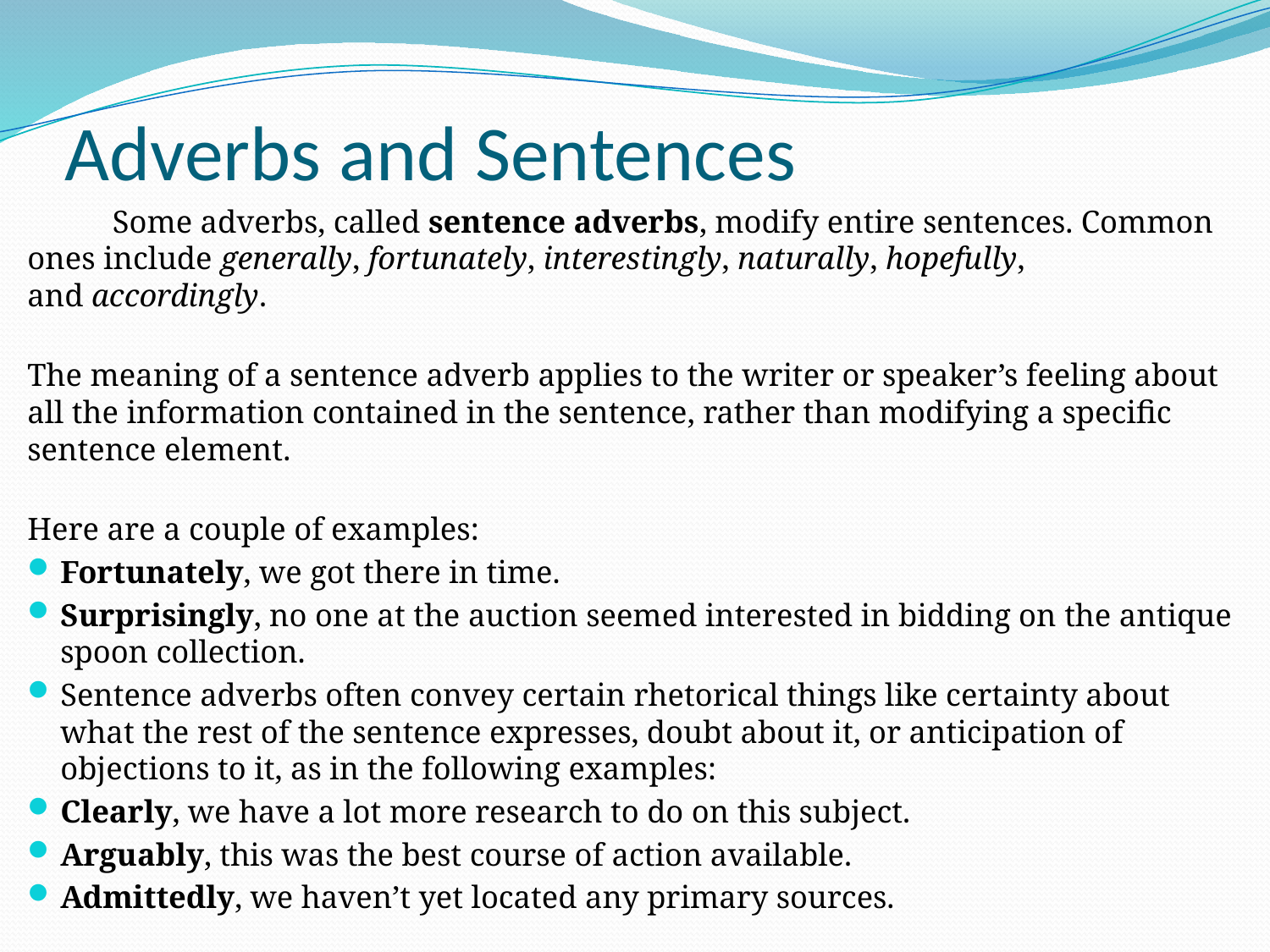

# Adverbs and Sentences
	Some adverbs, called sentence adverbs, modify entire sentences. Common ones include generally, fortunately, interestingly, naturally, hopefully, and accordingly.
The meaning of a sentence adverb applies to the writer or speaker’s feeling about all the information contained in the sentence, rather than modifying a specific sentence element.
Here are a couple of examples:
Fortunately, we got there in time.
Surprisingly, no one at the auction seemed interested in bidding on the antique spoon collection.
Sentence adverbs often convey certain rhetorical things like certainty about what the rest of the sentence expresses, doubt about it, or anticipation of objections to it, as in the following examples:
Clearly, we have a lot more research to do on this subject.
Arguably, this was the best course of action available.
Admittedly, we haven’t yet located any primary sources.